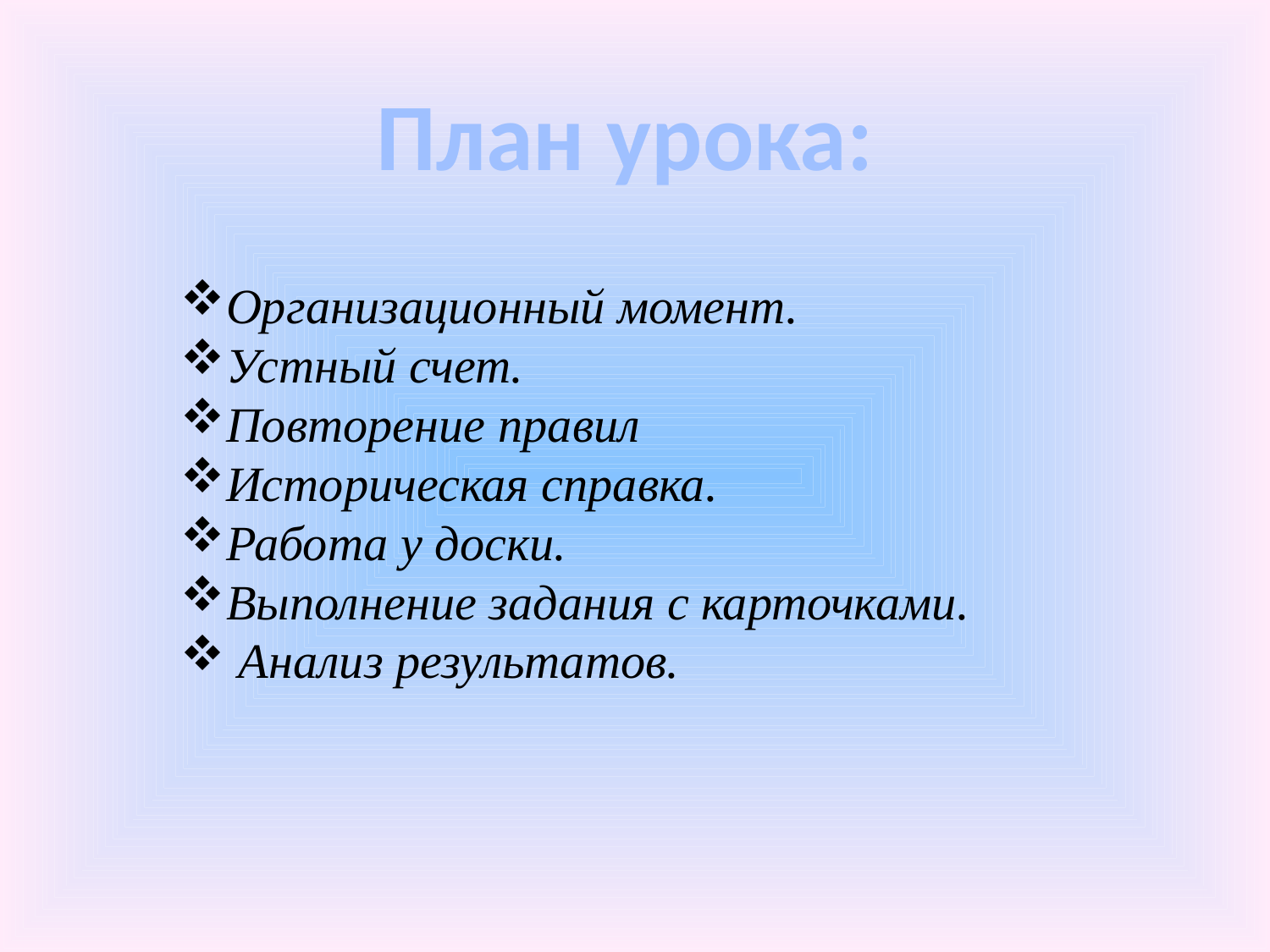

План урока:
Организационный момент.
Устный счет.
Повторение правил
Историческая справка.
Работа у доски.
Выполнение задания с карточками.
 Анализ результатов.